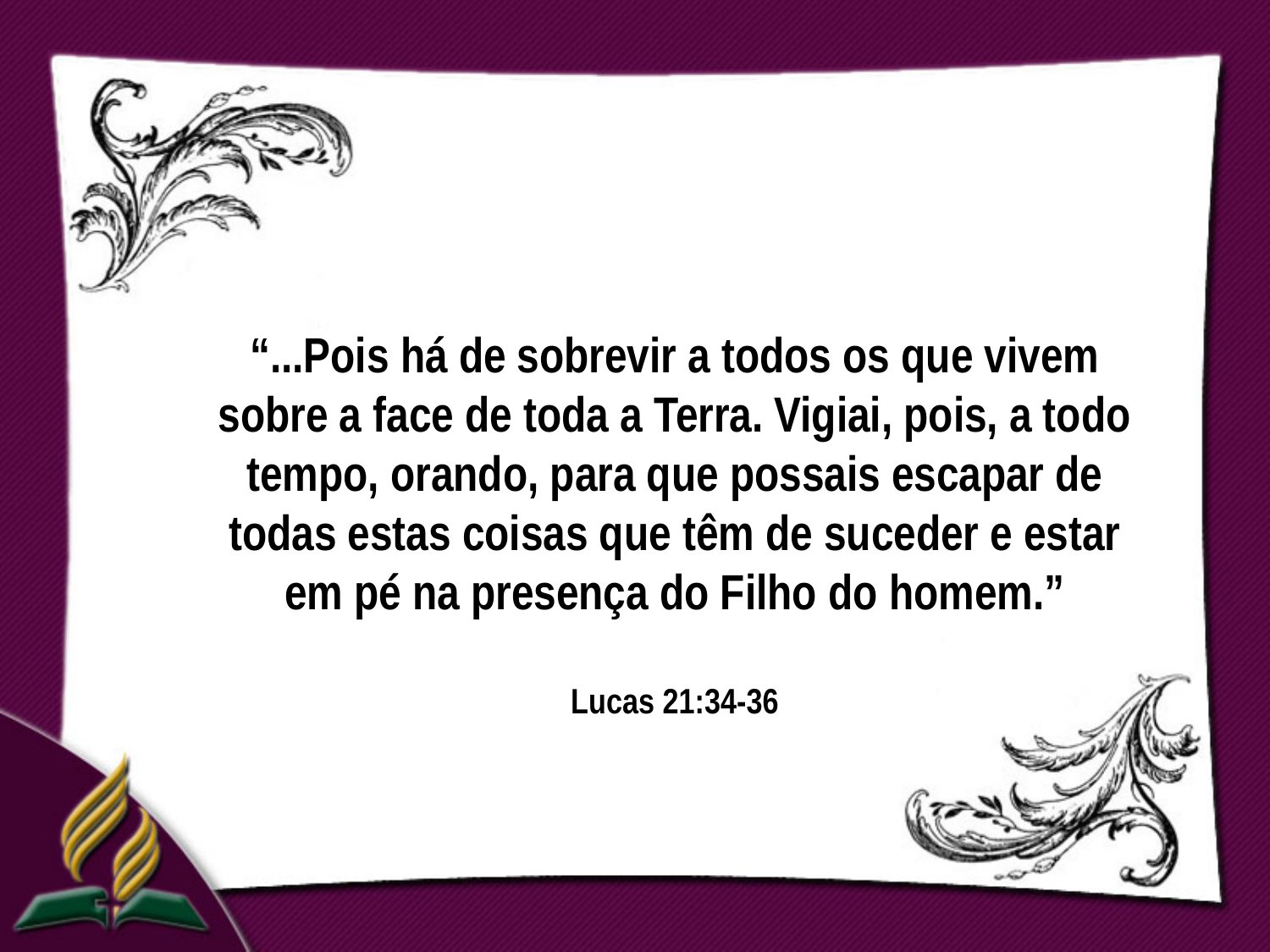

“...Pois há de sobrevir a todos os que vivem sobre a face de toda a Terra. Vigiai, pois, a todo tempo, orando, para que possais escapar de todas estas coisas que têm de suceder e estar em pé na presença do Filho do homem.”

Lucas 21:34-36